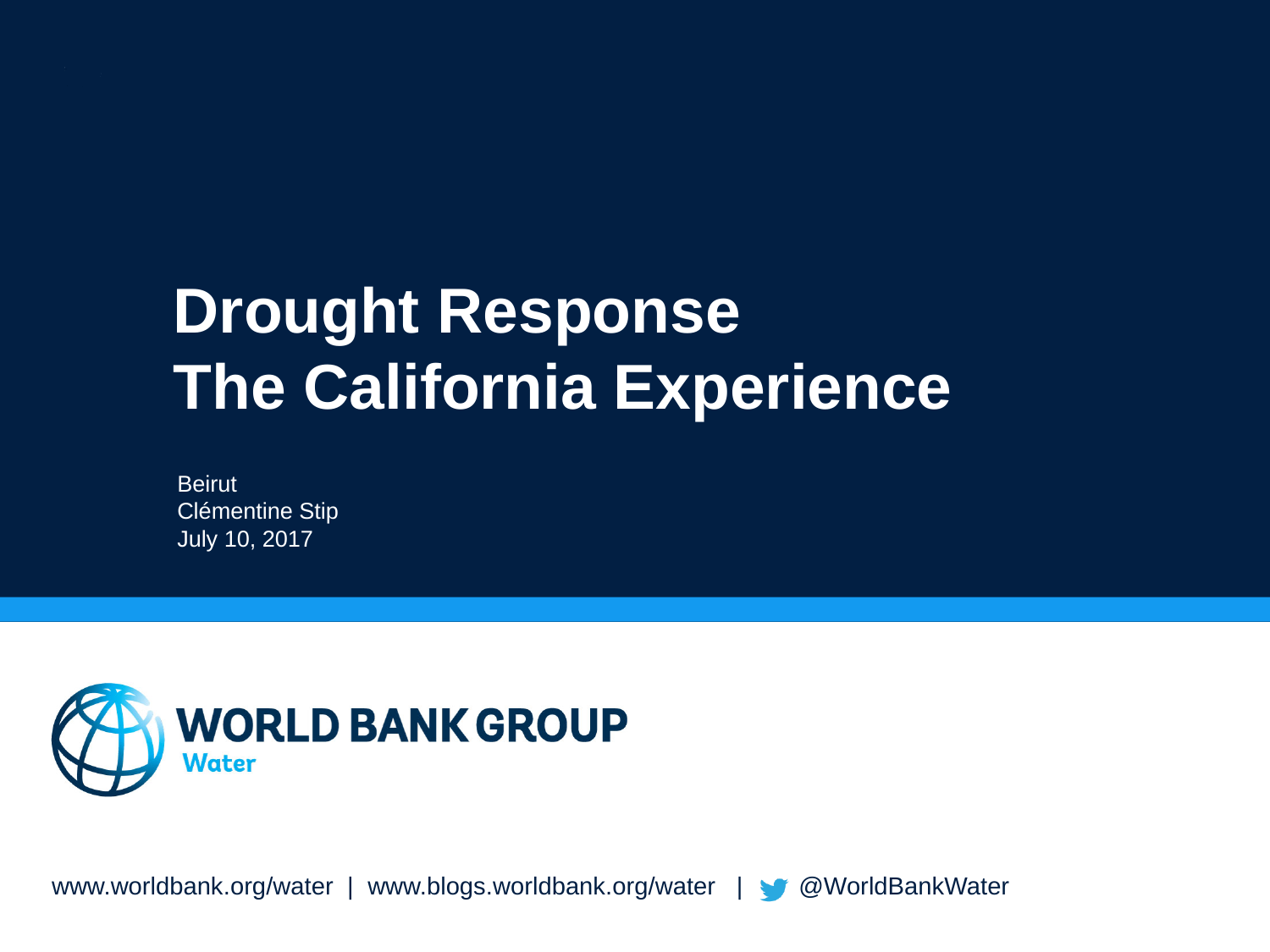

# Drought Response The California Experience
Beirut
Clémentine Stip
July 10, 2017